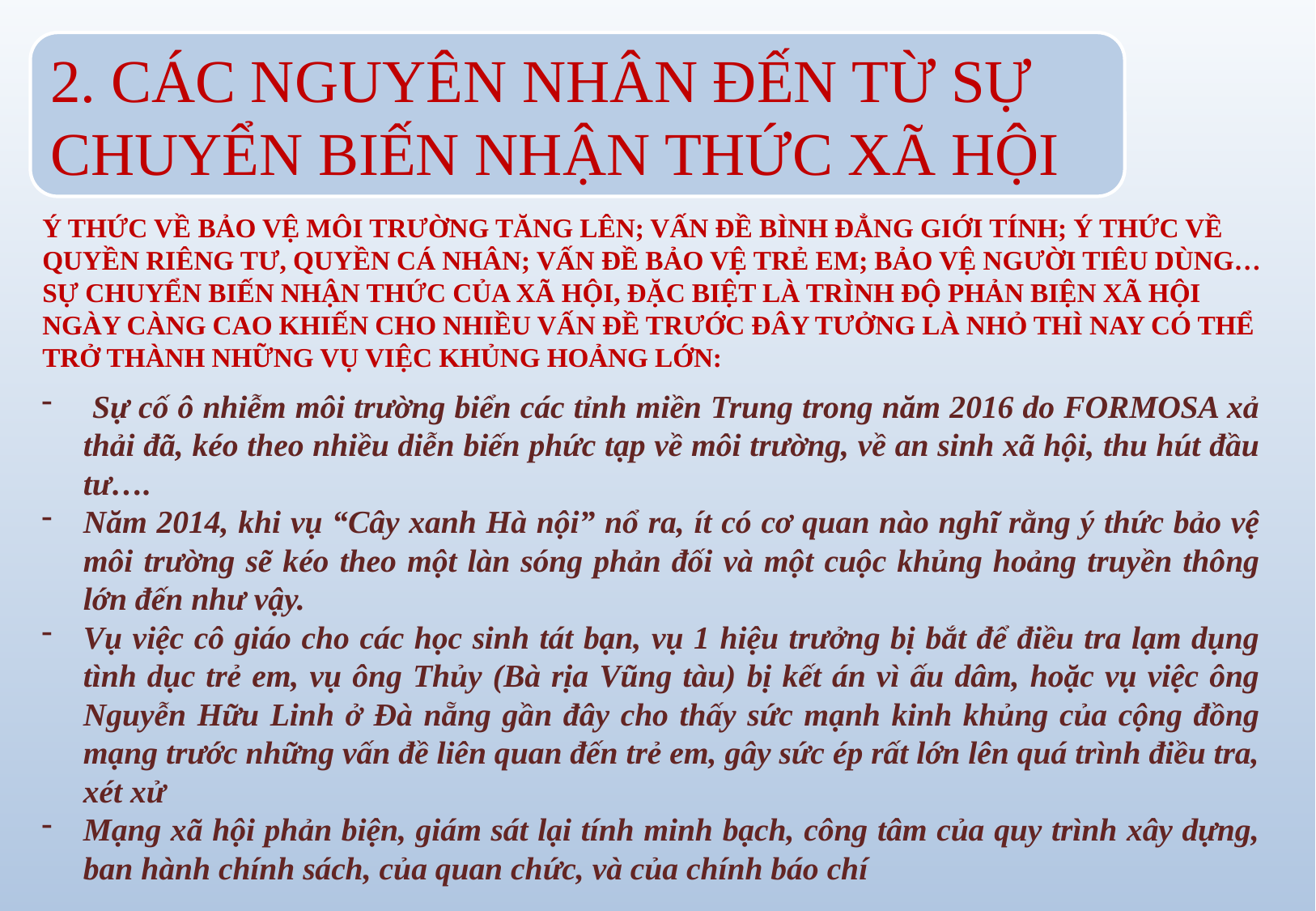

2. CÁC NGUYÊN NHÂN ĐẾN TỪ SỰ CHUYỂN BIẾN NHẬN THỨC XÃ HỘI
Ý THỨC VỀ BẢO VỆ MÔI TRƯỜNG TĂNG LÊN; VẤN ĐỀ BÌNH ĐẲNG GIỚI TÍNH; Ý THỨC VỀ QUYỀN RIÊNG TƯ, QUYỀN CÁ NHÂN; VẤN ĐỀ BẢO VỆ TRẺ EM; BẢO VỆ NGƯỜI TIÊU DÙNG… SỰ CHUYỂN BIẾN NHẬN THỨC CỦA XÃ HỘI, ĐẶC BIỆT LÀ TRÌNH ĐỘ PHẢN BIỆN XÃ HỘI NGÀY CÀNG CAO KHIẾN CHO NHIỀU VẤN ĐỀ TRƯỚC ĐÂY TƯỞNG LÀ NHỎ THÌ NAY CÓ THỂ TRỞ THÀNH NHỮNG VỤ VIỆC KHỦNG HOẢNG LỚN:
 Sự cố ô nhiễm môi trường biển các tỉnh miền Trung trong năm 2016 do FORMOSA xả thải đã, kéo theo nhiều diễn biến phức tạp về môi trường, về an sinh xã hội, thu hút đầu tư….
Năm 2014, khi vụ “Cây xanh Hà nội” nổ ra, ít có cơ quan nào nghĩ rằng ý thức bảo vệ môi trường sẽ kéo theo một làn sóng phản đối và một cuộc khủng hoảng truyền thông lớn đến như vậy.
Vụ việc cô giáo cho các học sinh tát bạn, vụ 1 hiệu trưởng bị bắt để điều tra lạm dụng tình dục trẻ em, vụ ông Thủy (Bà rịa Vũng tàu) bị kết án vì ấu dâm, hoặc vụ việc ông Nguyễn Hữu Linh ở Đà nẵng gần đây cho thấy sức mạnh kinh khủng của cộng đồng mạng trước những vấn đề liên quan đến trẻ em, gây sức ép rất lớn lên quá trình điều tra, xét xử
Mạng xã hội phản biện, giám sát lại tính minh bạch, công tâm của quy trình xây dựng, ban hành chính sách, của quan chức, và của chính báo chí